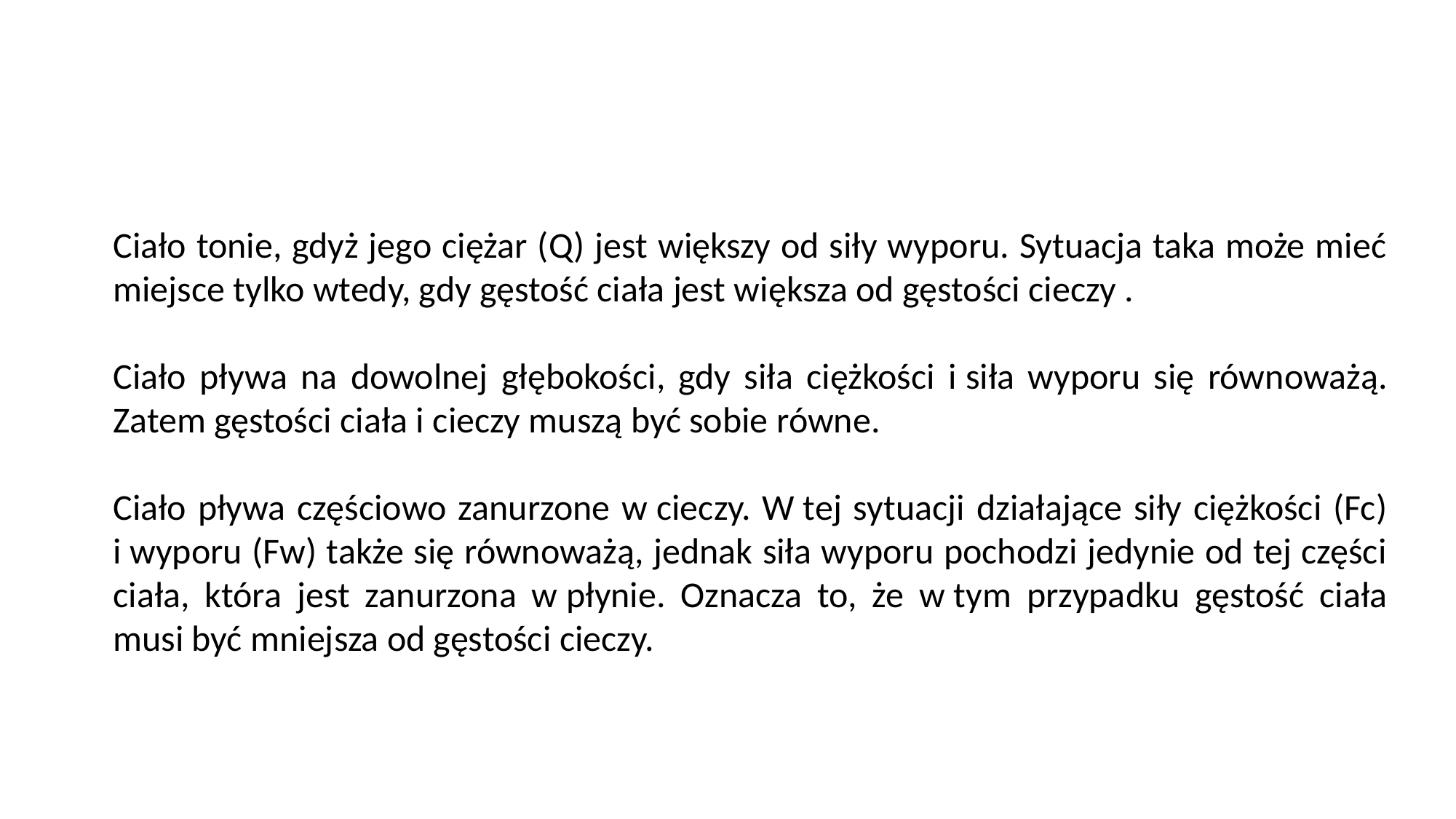

Ciało tonie, gdyż jego ciężar (Q) jest większy od siły wyporu. Sytuacja taka może mieć miejsce tylko wtedy, gdy gęstość ciała jest większa od gęstości cieczy .

Ciało pływa na dowolnej głębokości, gdy siła ciężkości i siła wyporu się równoważą. Zatem gęstości ciała i cieczy muszą być sobie równe.

Ciało pływa częściowo zanurzone w cieczy. W tej sytuacji działające siły ciężkości (Fc) i wyporu (Fw) także się równoważą, jednak siła wyporu pochodzi jedynie od tej części ciała, która jest zanurzona w płynie. Oznacza to, że w tym przypadku gęstość ciała musi być mniejsza od gęstości cieczy.